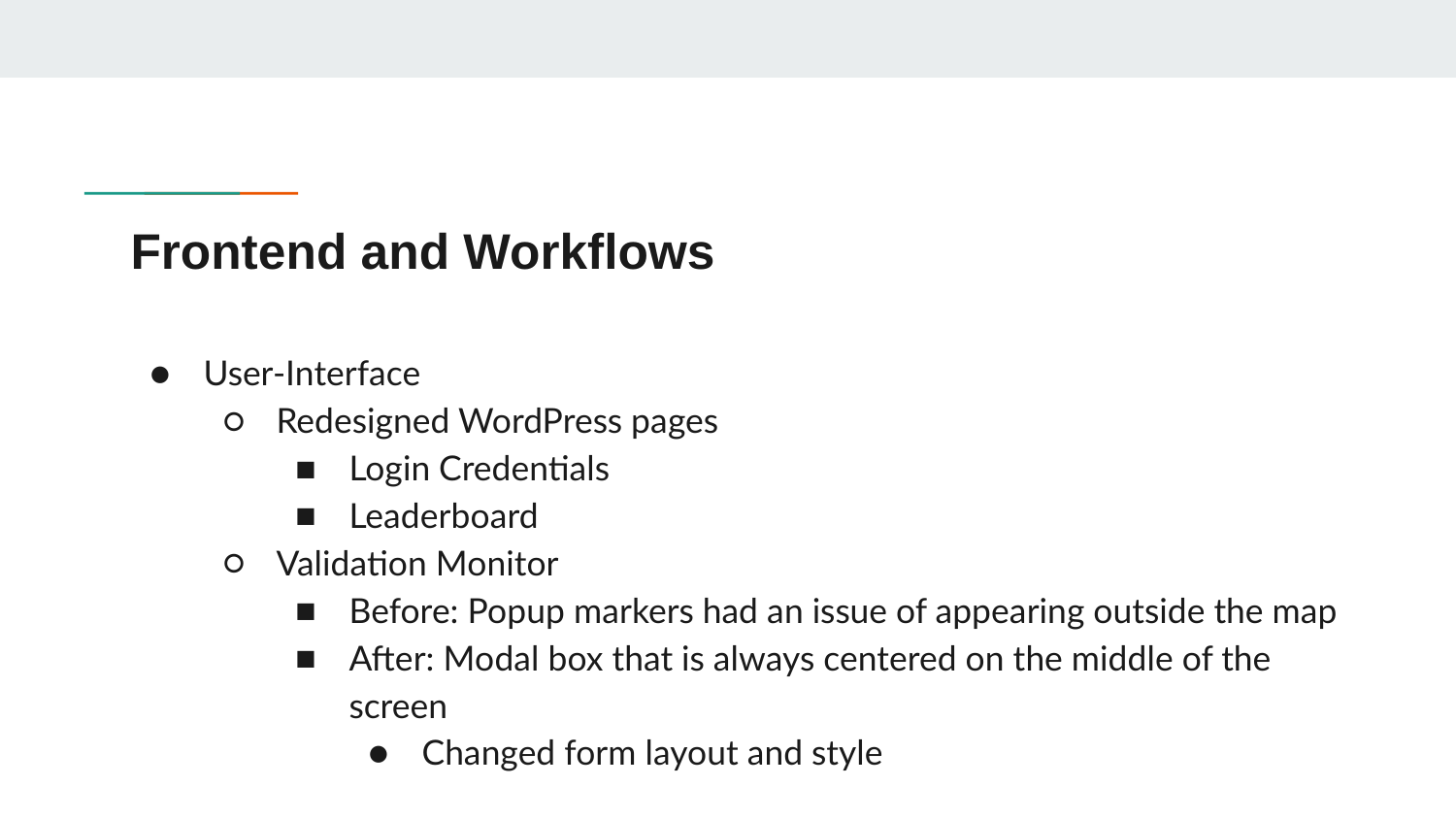

# Frontend and Workflows
User-Interface
Redesigned WordPress pages
Login Credentials
Leaderboard
Validation Monitor
Before: Popup markers had an issue of appearing outside the map
After: Modal box that is always centered on the middle of the screen
Changed form layout and style